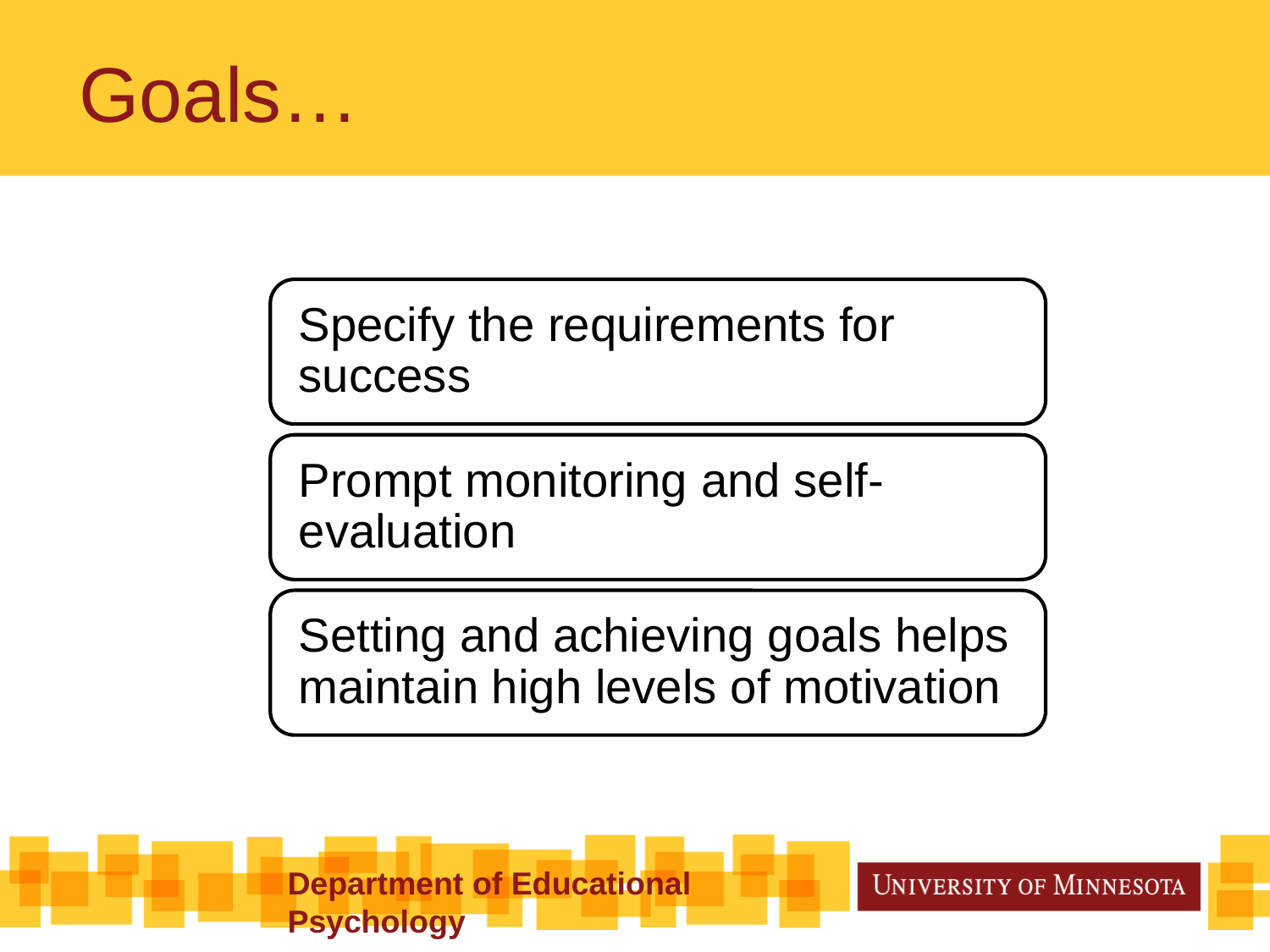

# Goals…
Specify the requirements for success
Prompt monitoring and self-evaluation
Setting and achieving goals helps maintain high levels of motivation